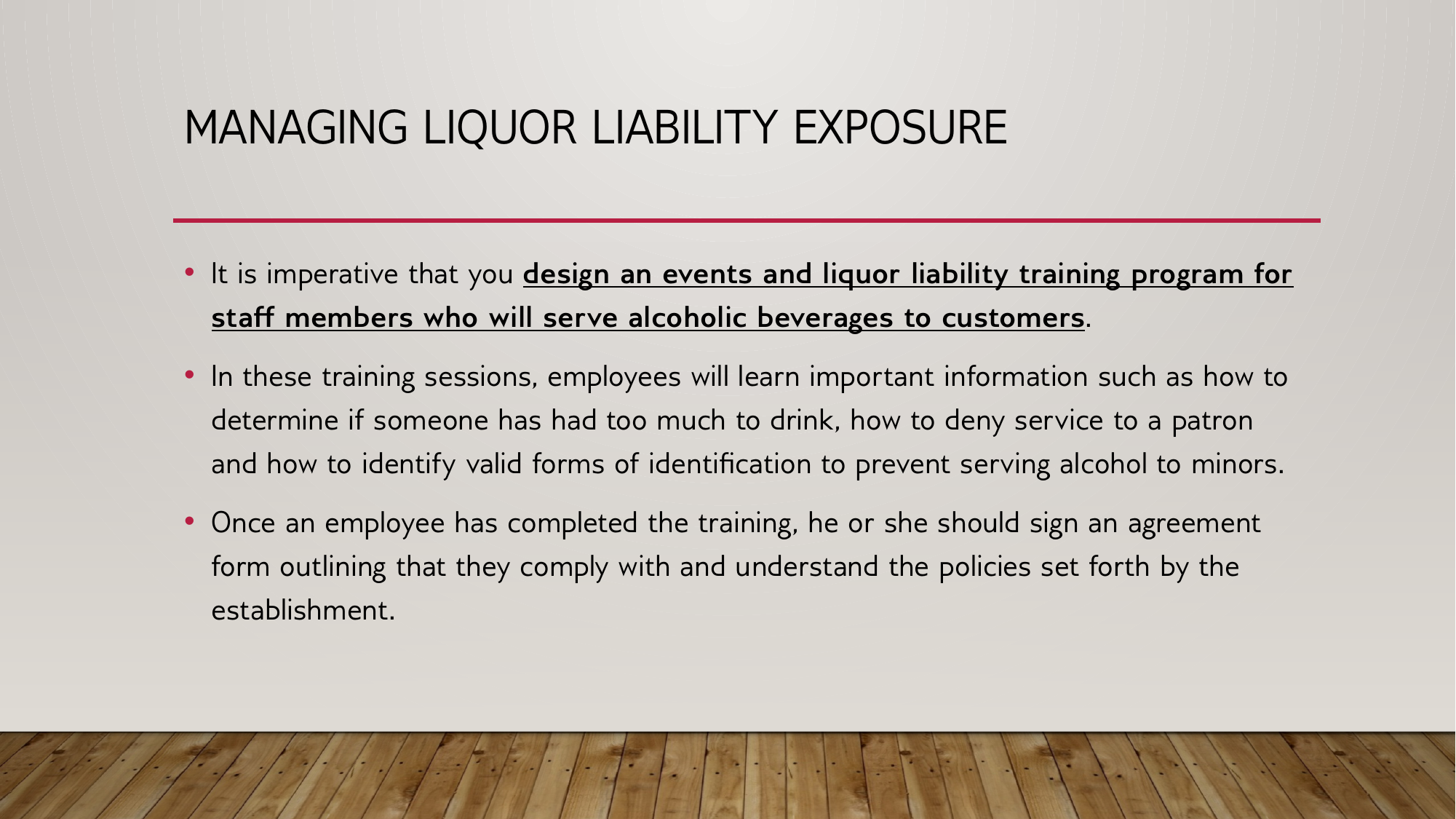

# Managing liquor liability exposure
It is imperative that you design an events and liquor liability training program for staff members who will serve alcoholic beverages to customers.
In these training sessions, employees will learn important information such as how to determine if someone has had too much to drink, how to deny service to a patron and how to identify valid forms of identification to prevent serving alcohol to minors.
Once an employee has completed the training, he or she should sign an agreement form outlining that they comply with and understand the policies set forth by the establishment.